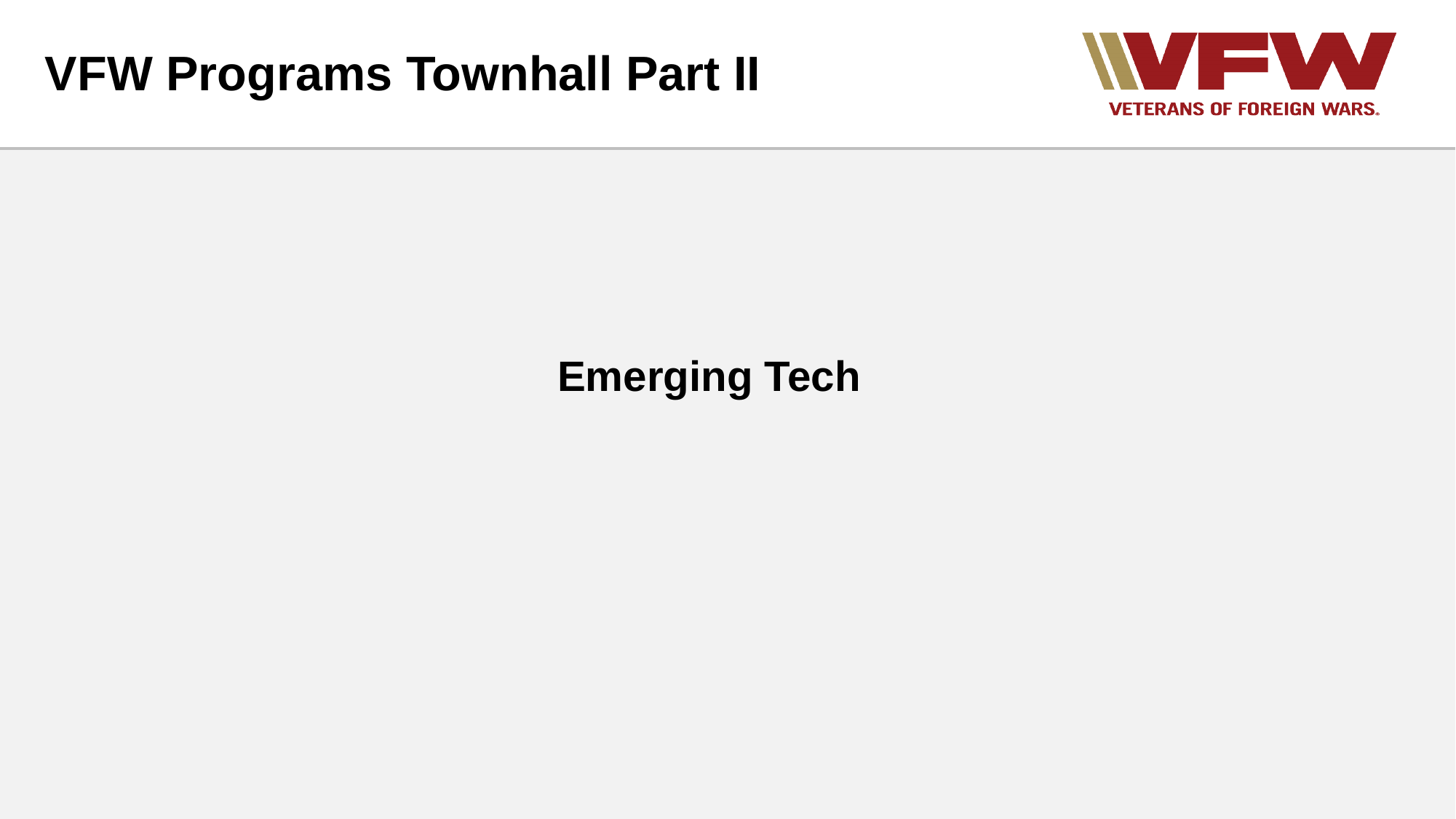

# VFW Programs Townhall Part II

Emerging Tech